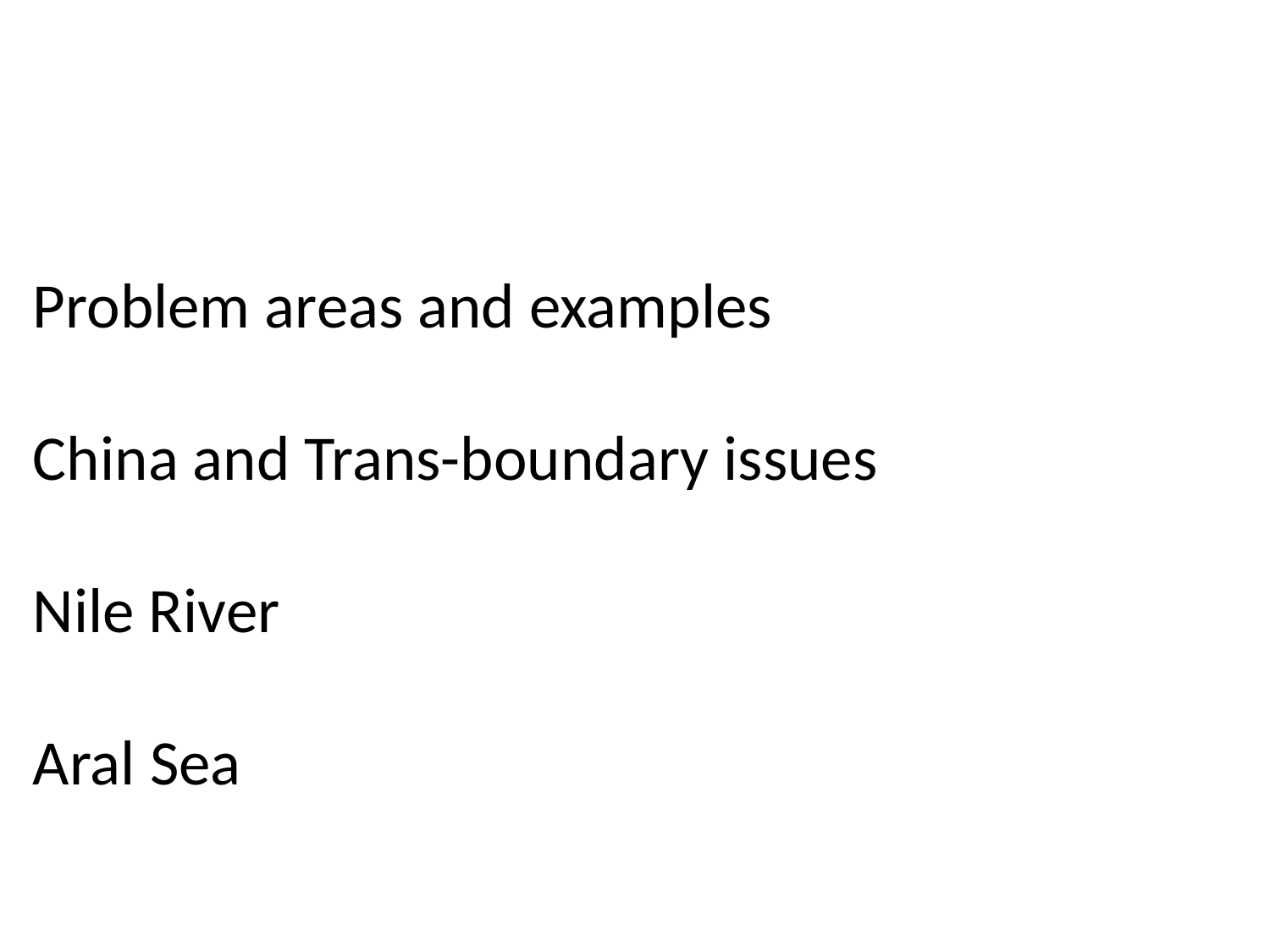

Problem areas and examples

China and Trans-boundary issues

Nile River

Aral Sea